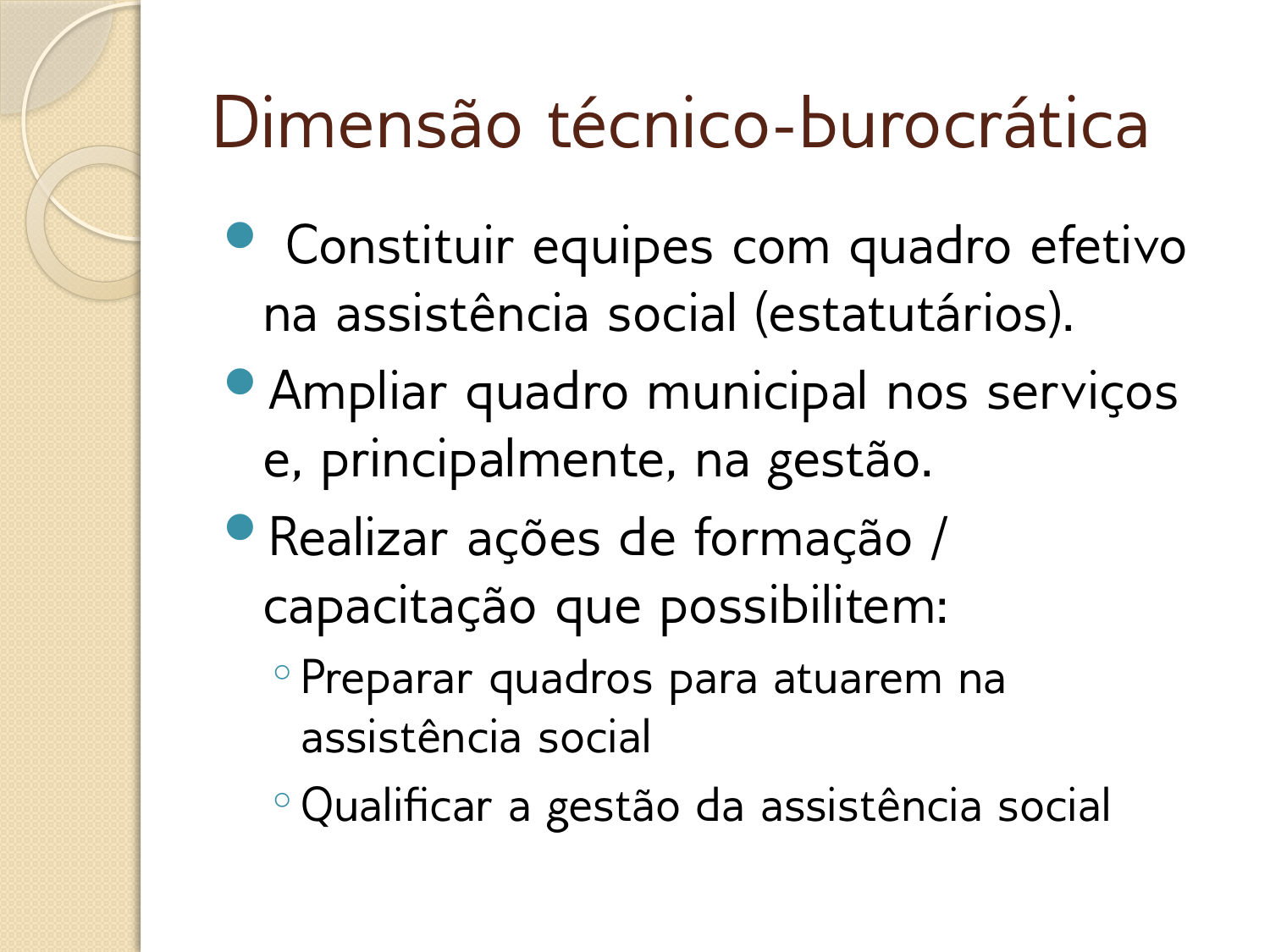

# Dimensão técnico-burocrática
 Constituir equipes com quadro efetivo na assistência social (estatutários).
Ampliar quadro municipal nos serviços e, principalmente, na gestão.
Realizar ações de formação / capacitação que possibilitem:
Preparar quadros para atuarem na assistência social
Qualificar a gestão da assistência social